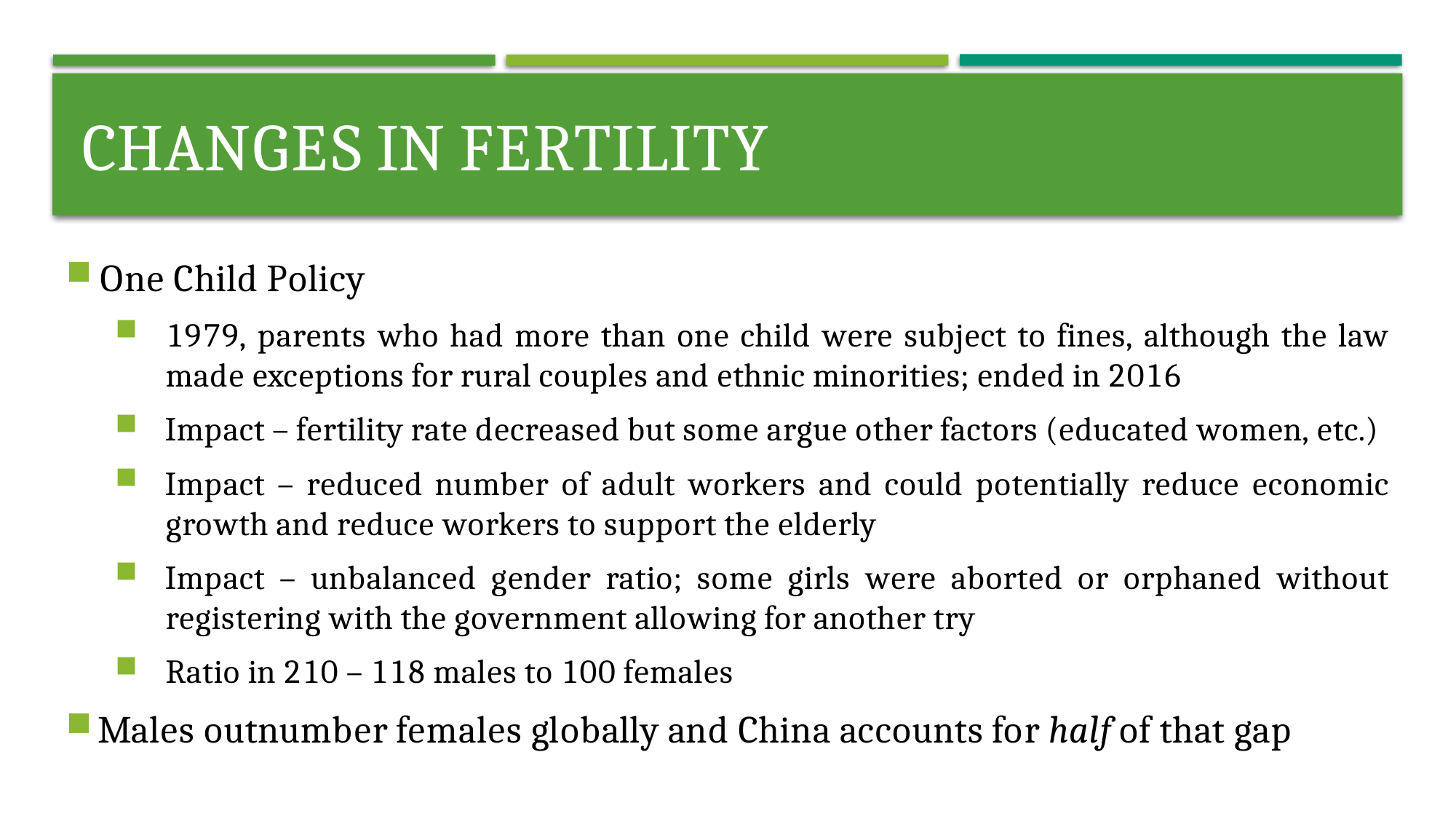

# Changes in fertility
One Child Policy
1979, parents who had more than one child were subject to fines, although the law made exceptions for rural couples and ethnic minorities; ended in 2016
Impact – fertility rate decreased but some argue other factors (educated women, etc.)
Impact – reduced number of adult workers and could potentially reduce economic growth and reduce workers to support the elderly
Impact – unbalanced gender ratio; some girls were aborted or orphaned without registering with the government allowing for another try
Ratio in 210 – 118 males to 100 females
Males outnumber females globally and China accounts for half of that gap